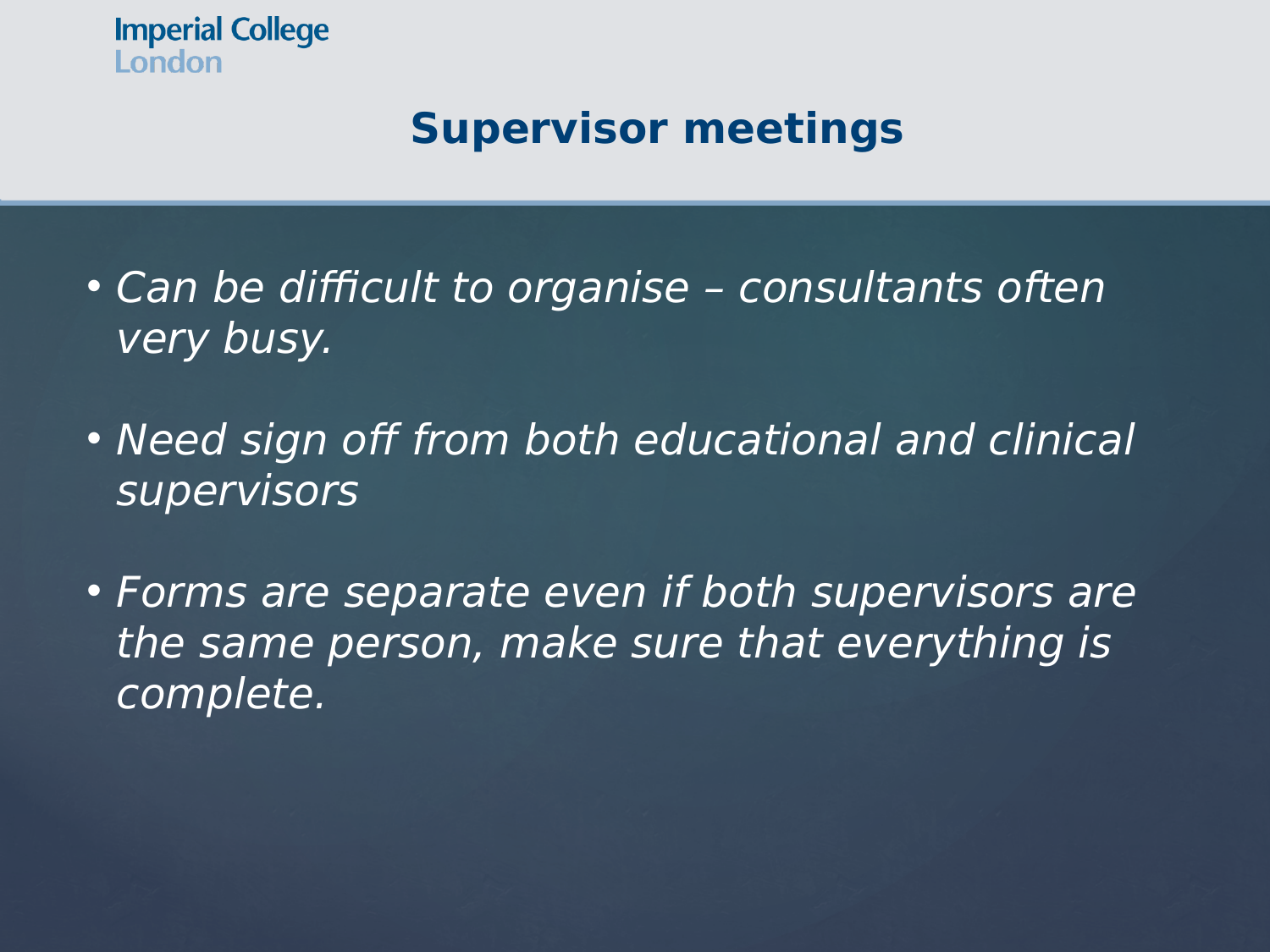

Supervisor meetings
Can be difficult to organise – consultants often very busy.

Need sign off from both educational and clinical supervisors

Forms are separate even if both supervisors are the same person, make sure that everything is complete.